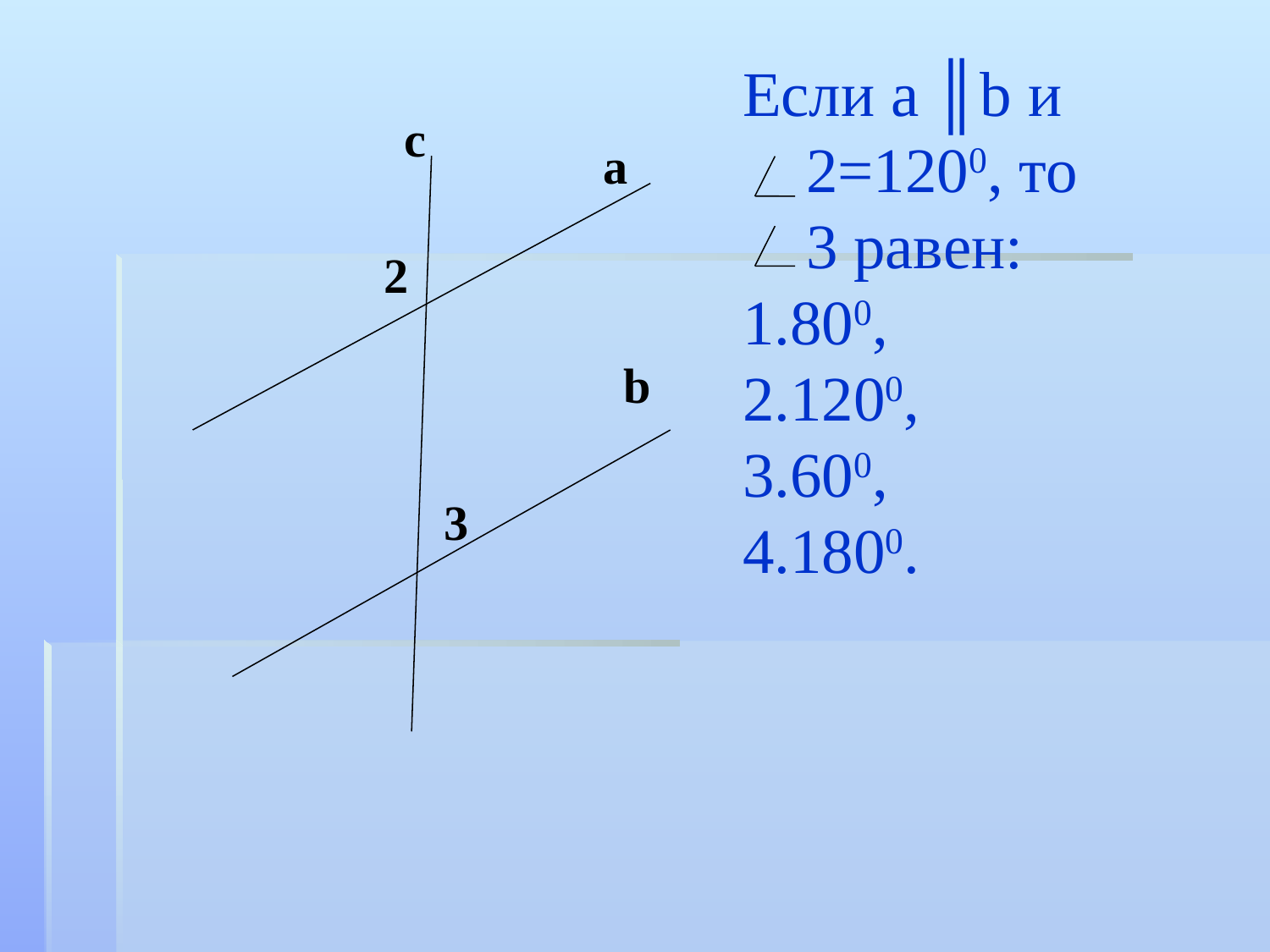

Если а ║b и
    2=1200, то
    3 равен:
800,
1200,
600,
1800.

с
a

2

b

3